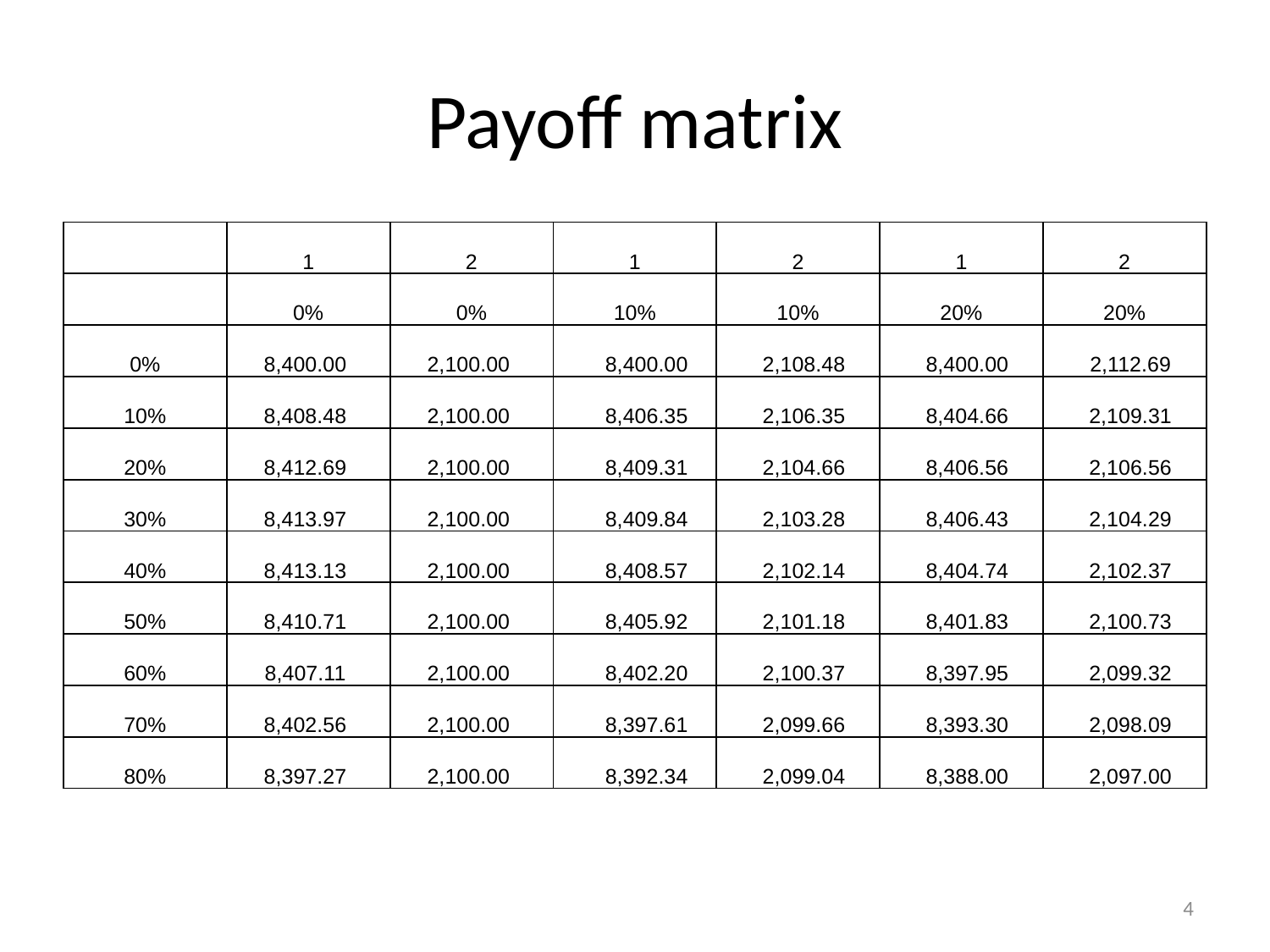

# Payoff matrix
|  | 1 | 2 | 1 | 2 | 1 | 2 |
| --- | --- | --- | --- | --- | --- | --- |
|  | 0% | 0% | 10% | 10% | 20% | 20% |
| 0% | 8,400.00 | 2,100.00 | 8,400.00 | 2,108.48 | 8,400.00 | 2,112.69 |
| 10% | 8,408.48 | 2,100.00 | 8,406.35 | 2,106.35 | 8,404.66 | 2,109.31 |
| 20% | 8,412.69 | 2,100.00 | 8,409.31 | 2,104.66 | 8,406.56 | 2,106.56 |
| 30% | 8,413.97 | 2,100.00 | 8,409.84 | 2,103.28 | 8,406.43 | 2,104.29 |
| 40% | 8,413.13 | 2,100.00 | 8,408.57 | 2,102.14 | 8,404.74 | 2,102.37 |
| 50% | 8,410.71 | 2,100.00 | 8,405.92 | 2,101.18 | 8,401.83 | 2,100.73 |
| 60% | 8,407.11 | 2,100.00 | 8,402.20 | 2,100.37 | 8,397.95 | 2,099.32 |
| 70% | 8,402.56 | 2,100.00 | 8,397.61 | 2,099.66 | 8,393.30 | 2,098.09 |
| 80% | 8,397.27 | 2,100.00 | 8,392.34 | 2,099.04 | 8,388.00 | 2,097.00 |
4